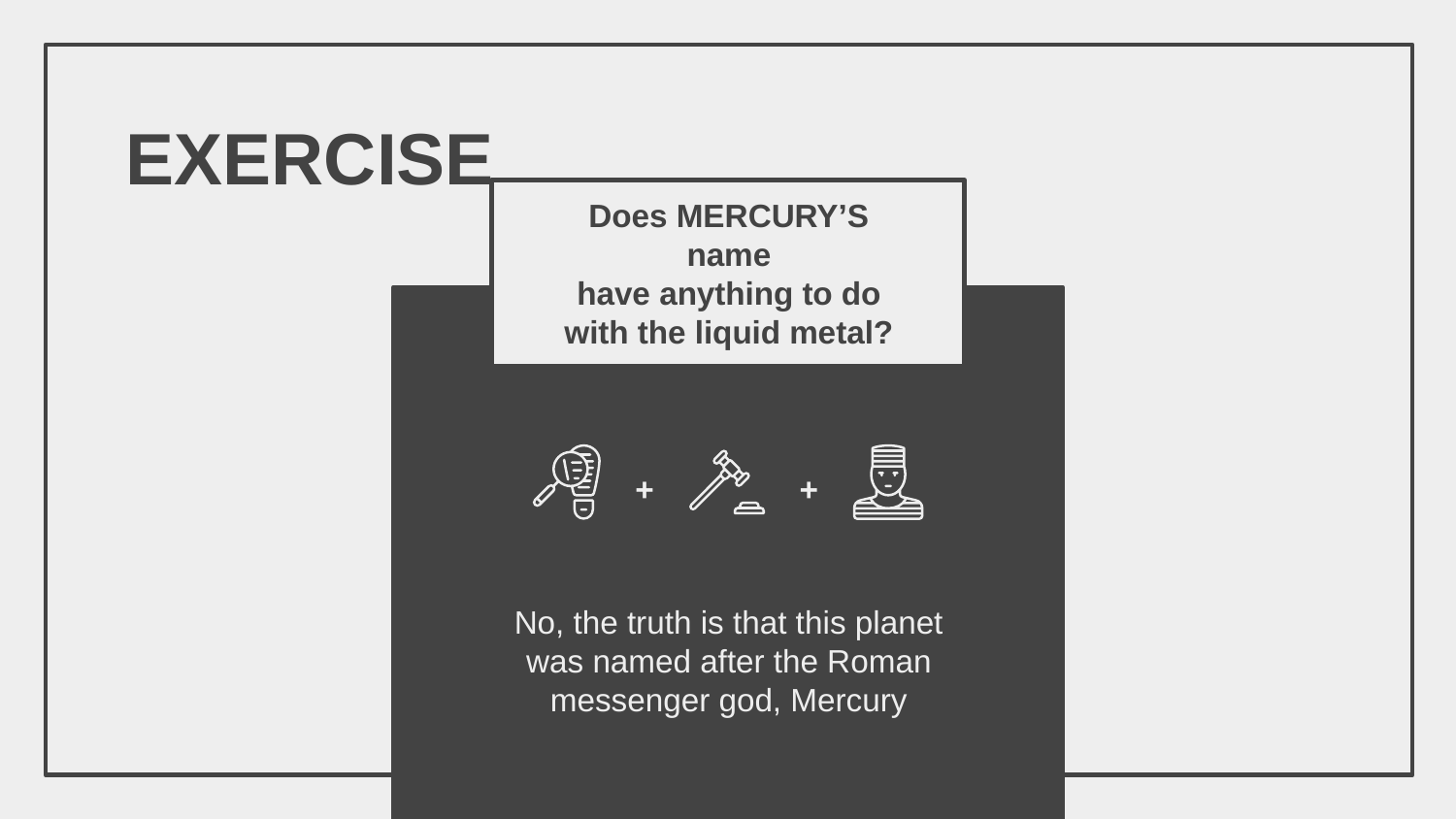

# EXERCISE
Does MERCURY’S name
have anything to do with the liquid metal?

+
+
No, the truth is that this planet
was named after the Roman messenger god, Mercury